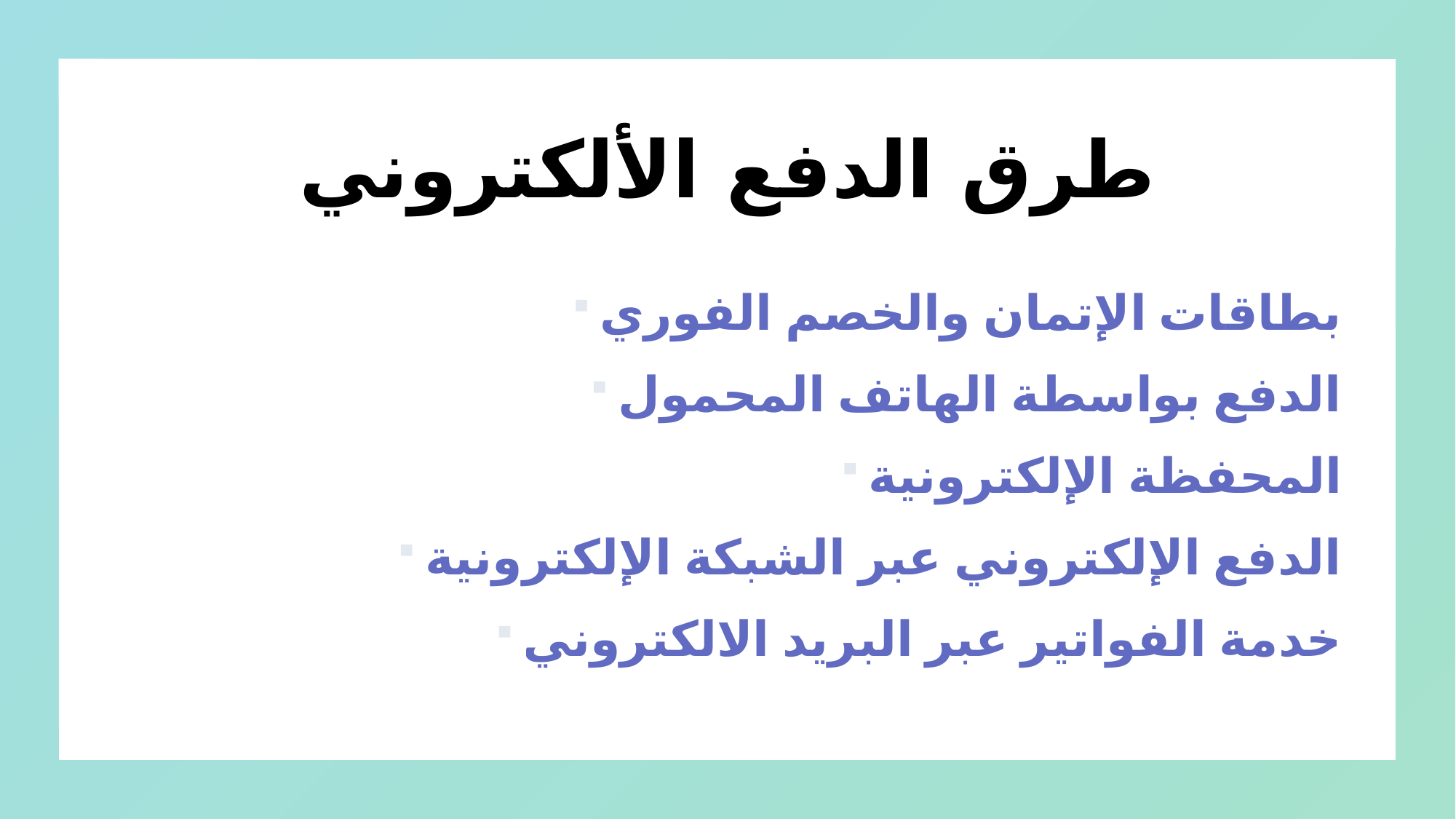

# طرق الدفع الألكتروني
بطاقات الإتمان والخصم الفوري
الدفع بواسطة الهاتف المحمول
المحفظة الإلكترونية
الدفع الإلكتروني عبر الشبكة الإلكترونية
خدمة الفواتير عبر البريد الالكتروني